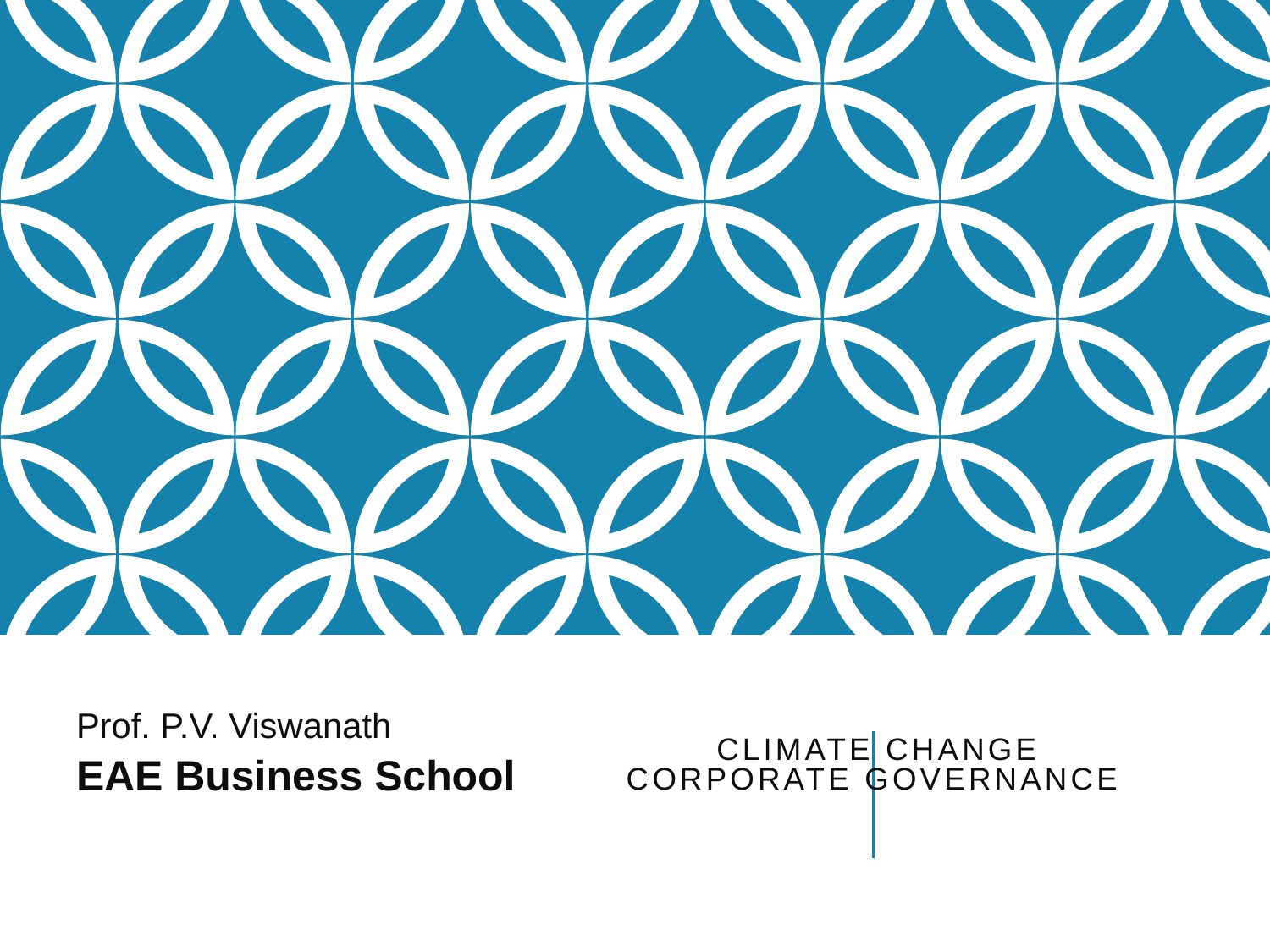

Prof. P.V. Viswanath
EAE Business School

# Climate Change corporate Governance